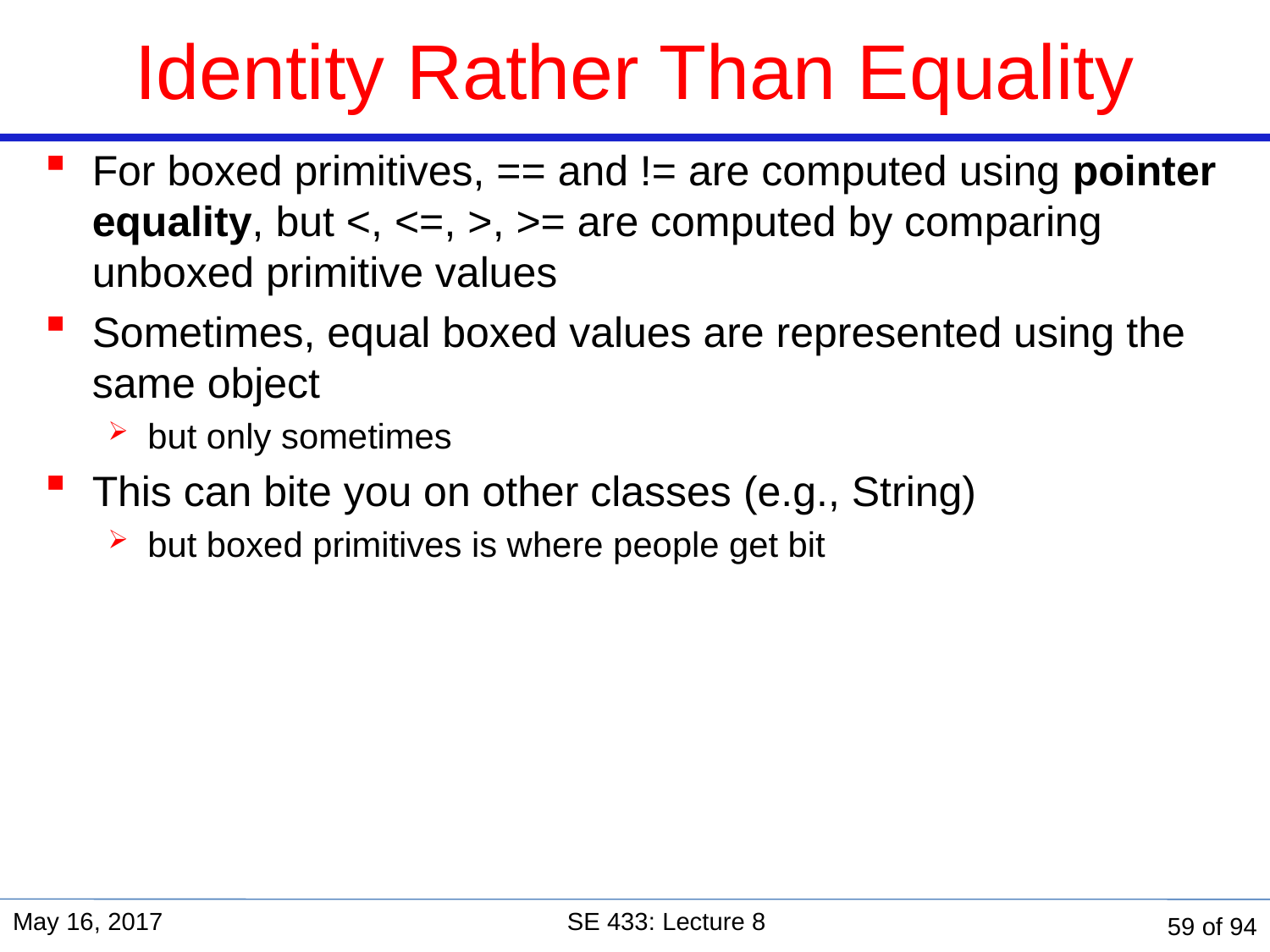

Identity Rather Than Equality
For boxed primitives, == and != are computed using pointer equality, but <, <=, >, >= are computed by comparing unboxed primitive values
Sometimes, equal boxed values are represented using the same object
but only sometimes
This can bite you on other classes (e.g., String)
but boxed primitives is where people get bit
May 16, 2017
SE 433: Lecture 8
59 of 94